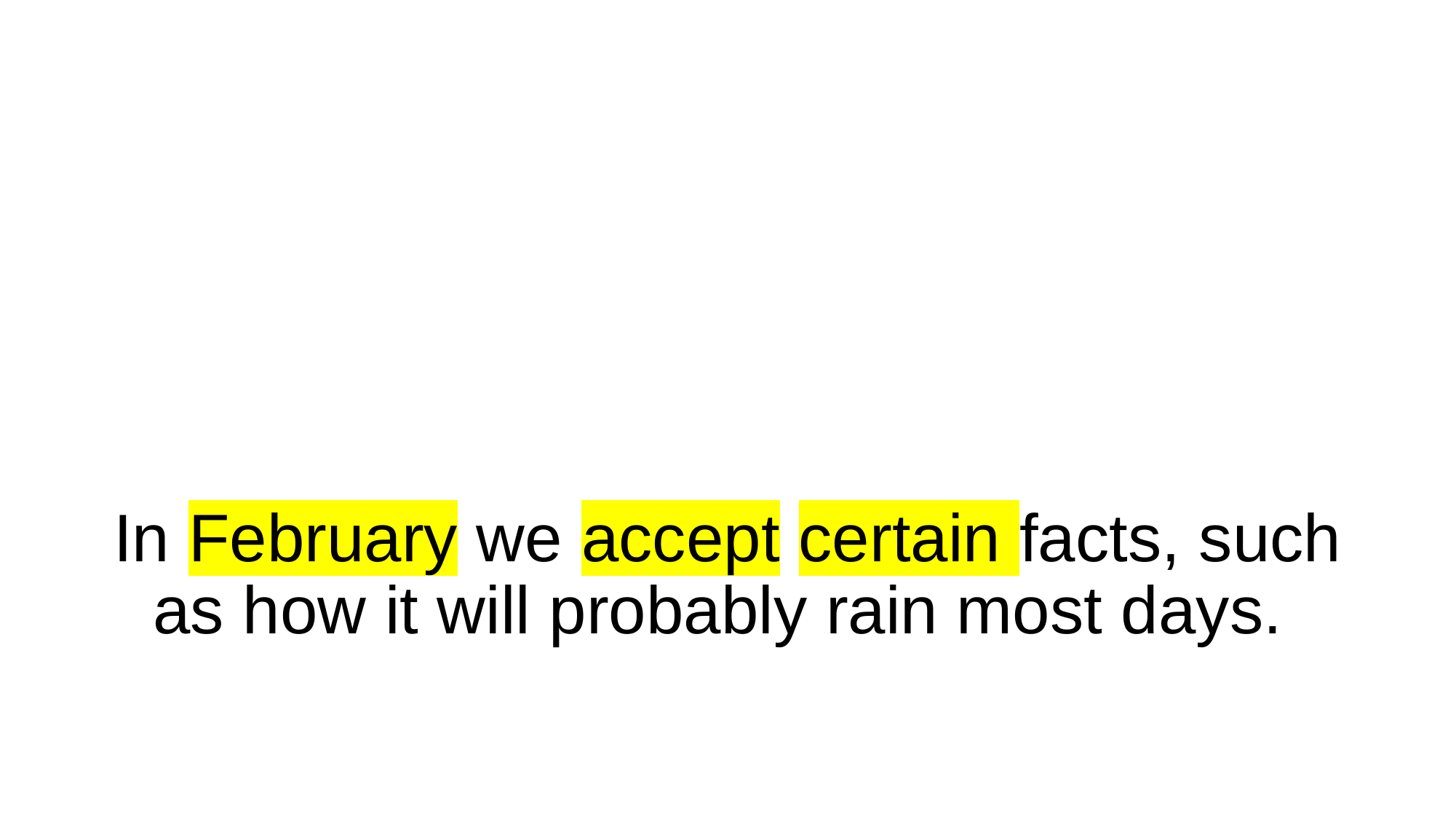

# In February we accept certain facts, such as how it will probably rain most days.